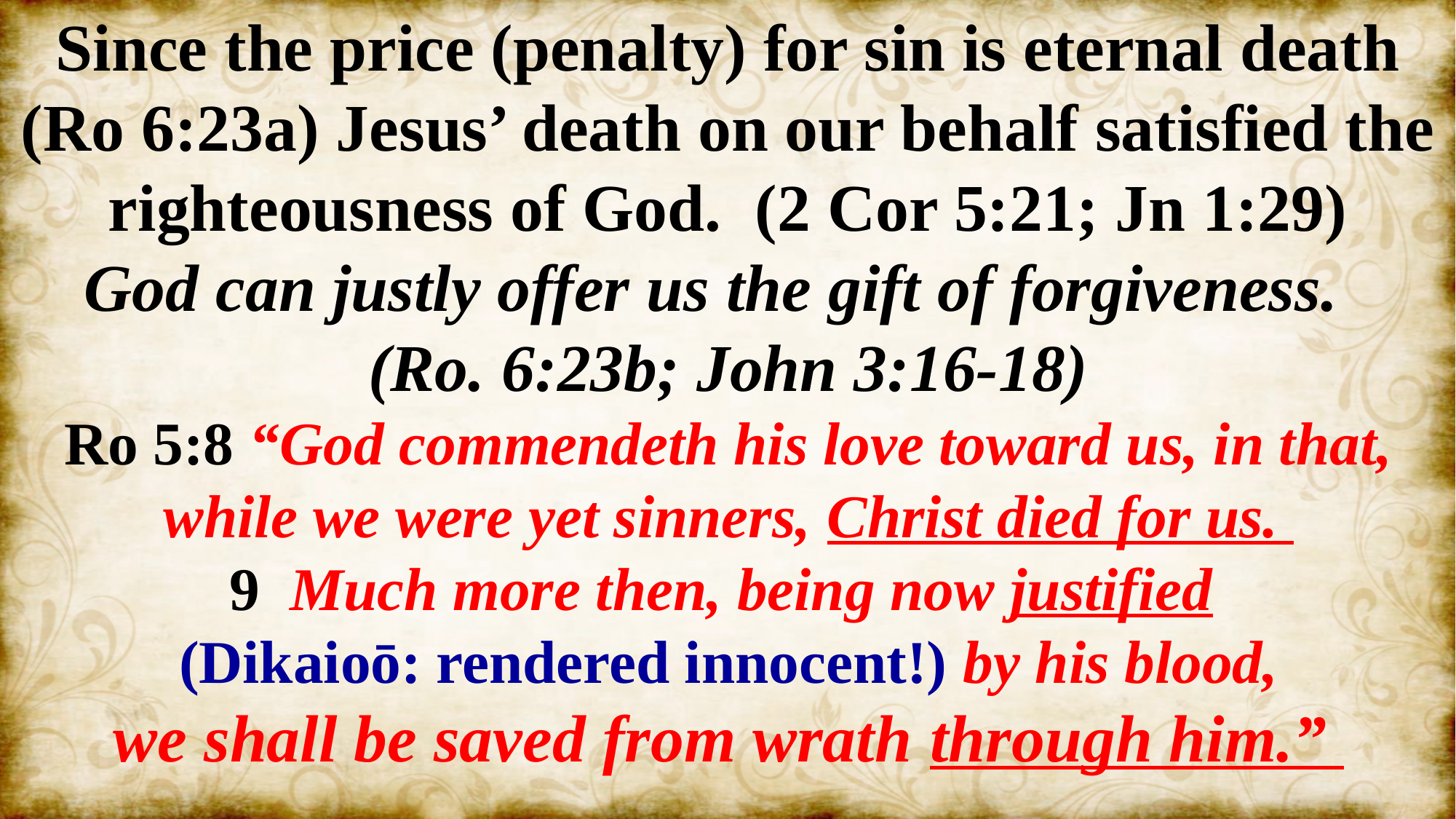

Since the price (penalty) for sin is eternal death (Ro 6:23a) Jesus’ death on our behalf satisfied the righteousness of God.  (2 Cor 5:21; Jn 1:29)
God can justly offer us the gift of forgiveness.
(Ro. 6:23b; John 3:16-18)
Ro 5:8 “God commendeth his love toward us, in that, while we were yet sinners, Christ died for us.
9  Much more then, being now justified
(Dikaioō: rendered innocent!) by his blood,
we shall be saved from wrath through him.”